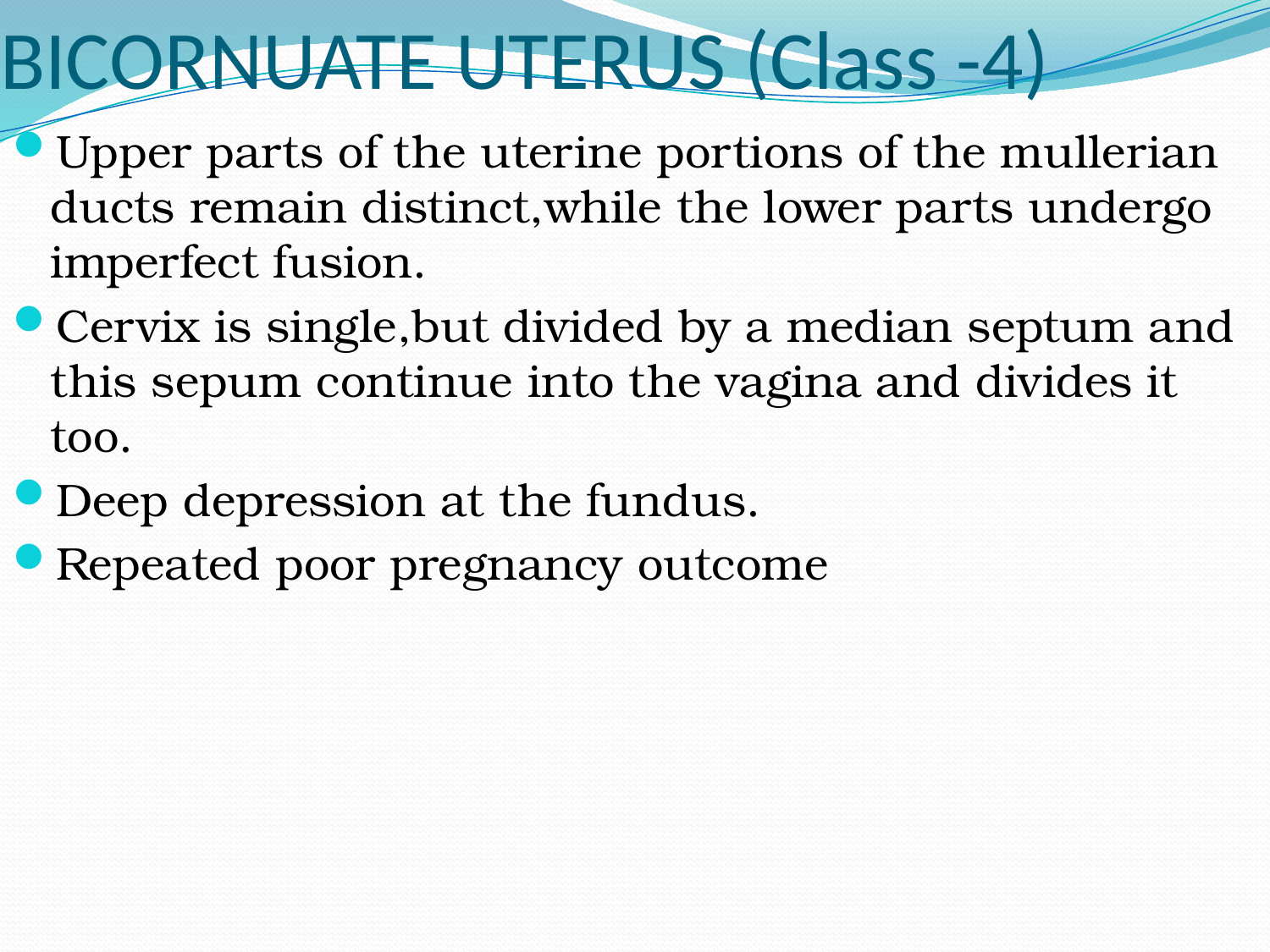

# BICORNUATE UTERUS (Class -4)
Upper parts of the uterine portions of the mullerian ducts remain distinct,while the lower parts undergo imperfect fusion.
Cervix is single,but divided by a median septum and this sepum continue into the vagina and divides it too.
Deep depression at the fundus.
Repeated poor pregnancy outcome